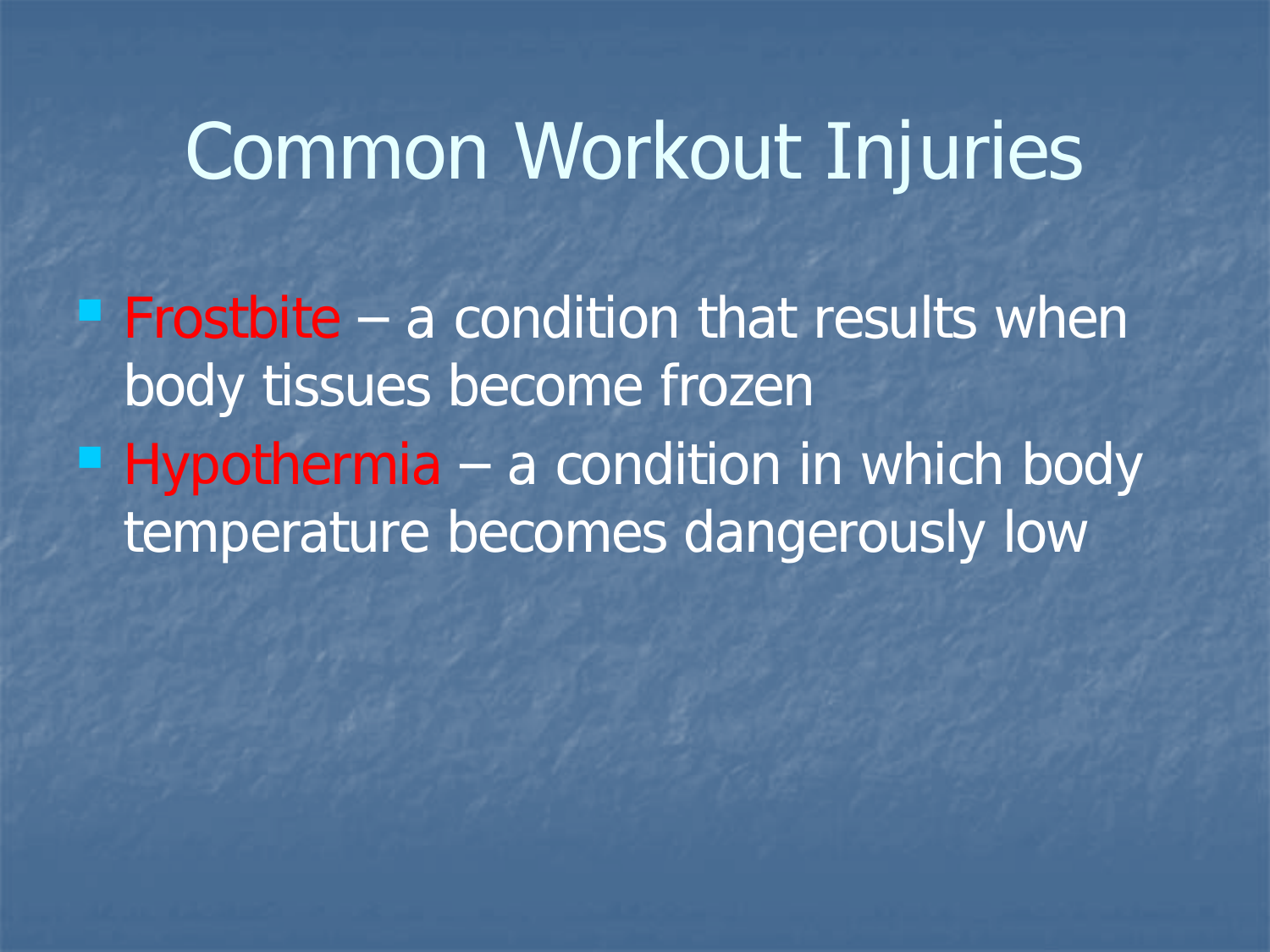

# Common Workout Injuries
Frostbite – a condition that results when body tissues become frozen
Hypothermia – a condition in which body temperature becomes dangerously low